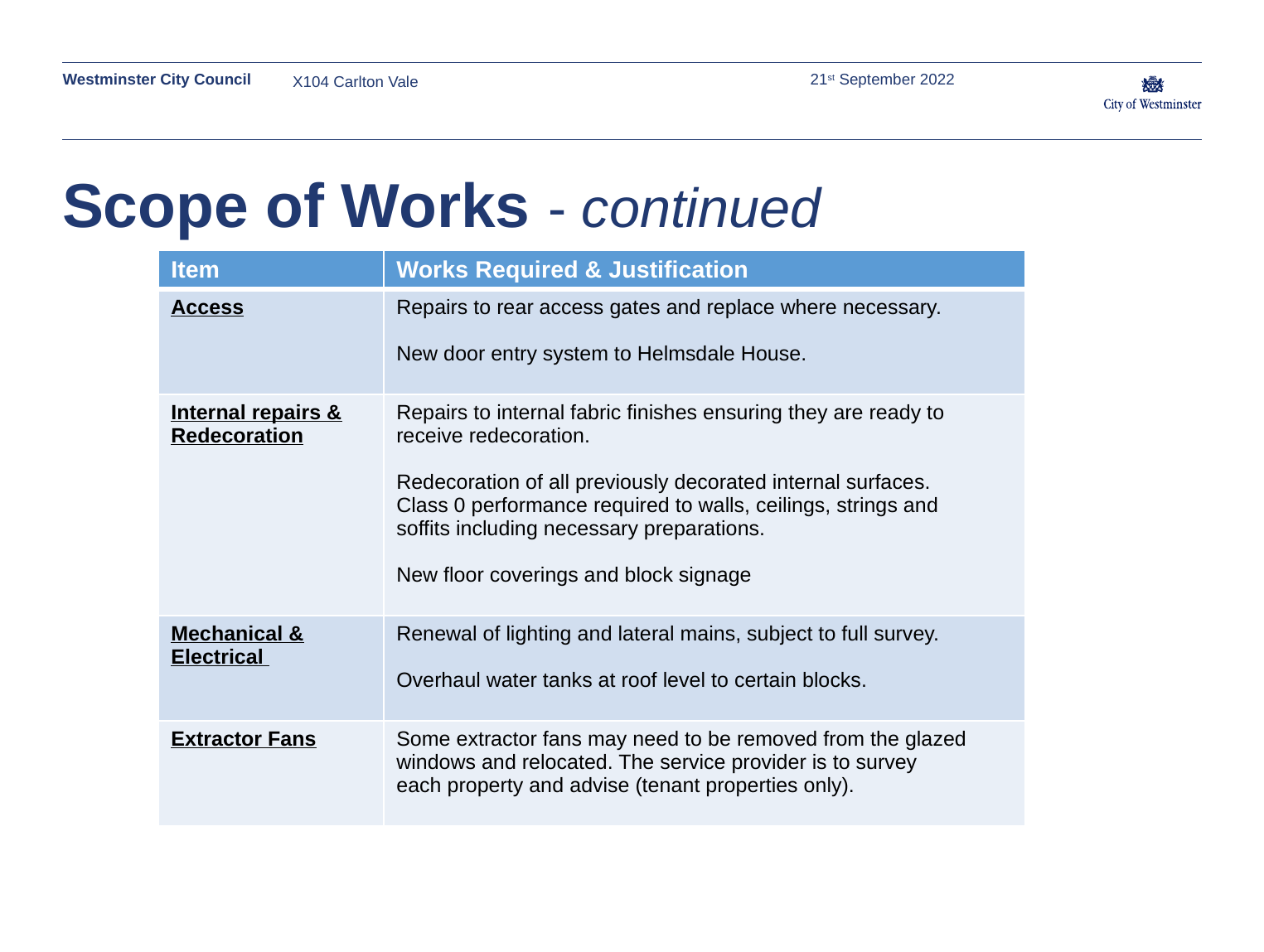

X104 Carlton Vale

21st September 2022
# Scope of Works - continued
| Item | Works Required & Justification |
| --- | --- |
| Access | Repairs to rear access gates and replace where necessary. New door entry system to Helmsdale House. |
| Internal repairs & Redecoration | Repairs to internal fabric finishes ensuring they are ready to receive redecoration. Redecoration of all previously decorated internal surfaces.​ Class 0 performance required to walls, ceilings, strings and soffits including necessary preparations.  New floor coverings and block signage |
| Mechanical & Electrical | Renewal of lighting and lateral mains, subject to full survey. Overhaul water tanks at roof level to certain blocks. |
| Extractor Fans​ | Some extractor fans may need to be removed from the glazed windows and relocated. The service provider is to survey each property and advise (tenant properties only). ​ |